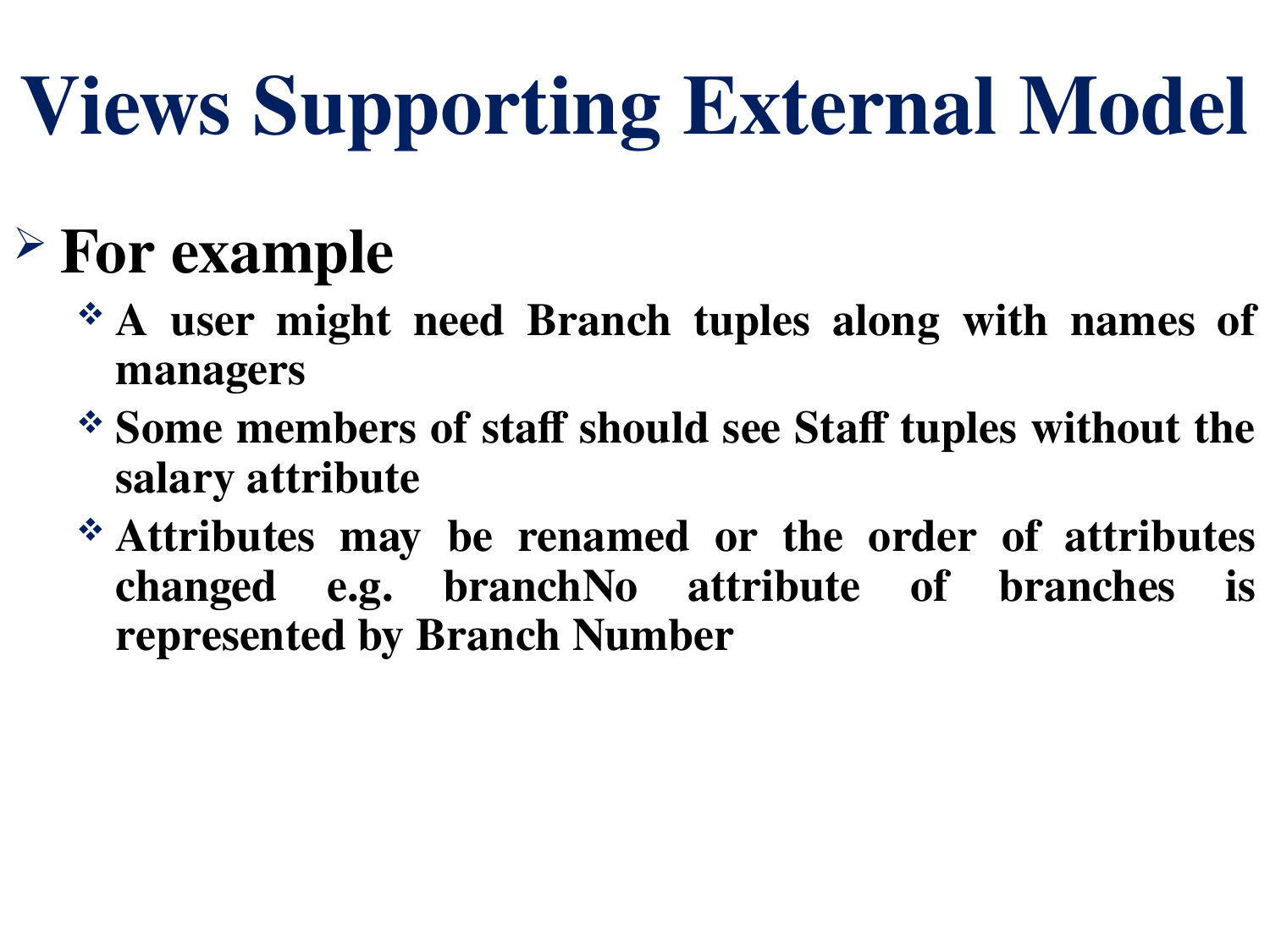

# Views Supporting External Model
For example
A user might need Branch tuples along with names of managers
Some members of staff should see Staff tuples without the salary attribute
Attributes may be renamed or the order of attributes changed e.g. branchNo attribute of branches is represented by Branch Number